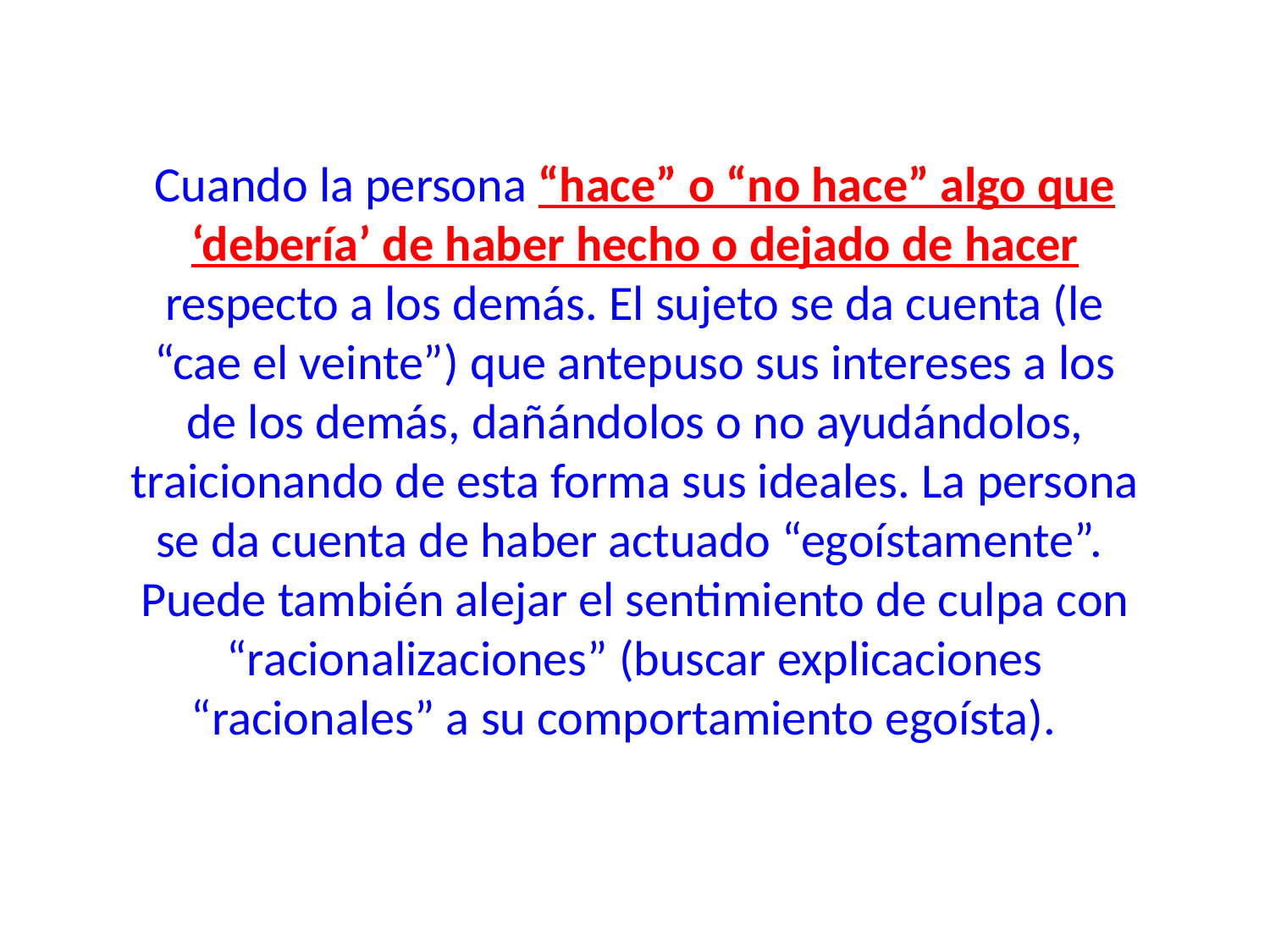

Cuando la persona “hace” o “no hace” algo que ‘debería’ de haber hecho o dejado de hacer respecto a los demás. El sujeto se da cuenta (le “cae el veinte”) que antepuso sus intereses a los de los demás, dañándolos o no ayudándolos, traicionando de esta forma sus ideales. La persona se da cuenta de haber actuado “egoístamente”.
Puede también alejar el sentimiento de culpa con “racionalizaciones” (buscar explicaciones “racionales” a su comportamiento egoísta).